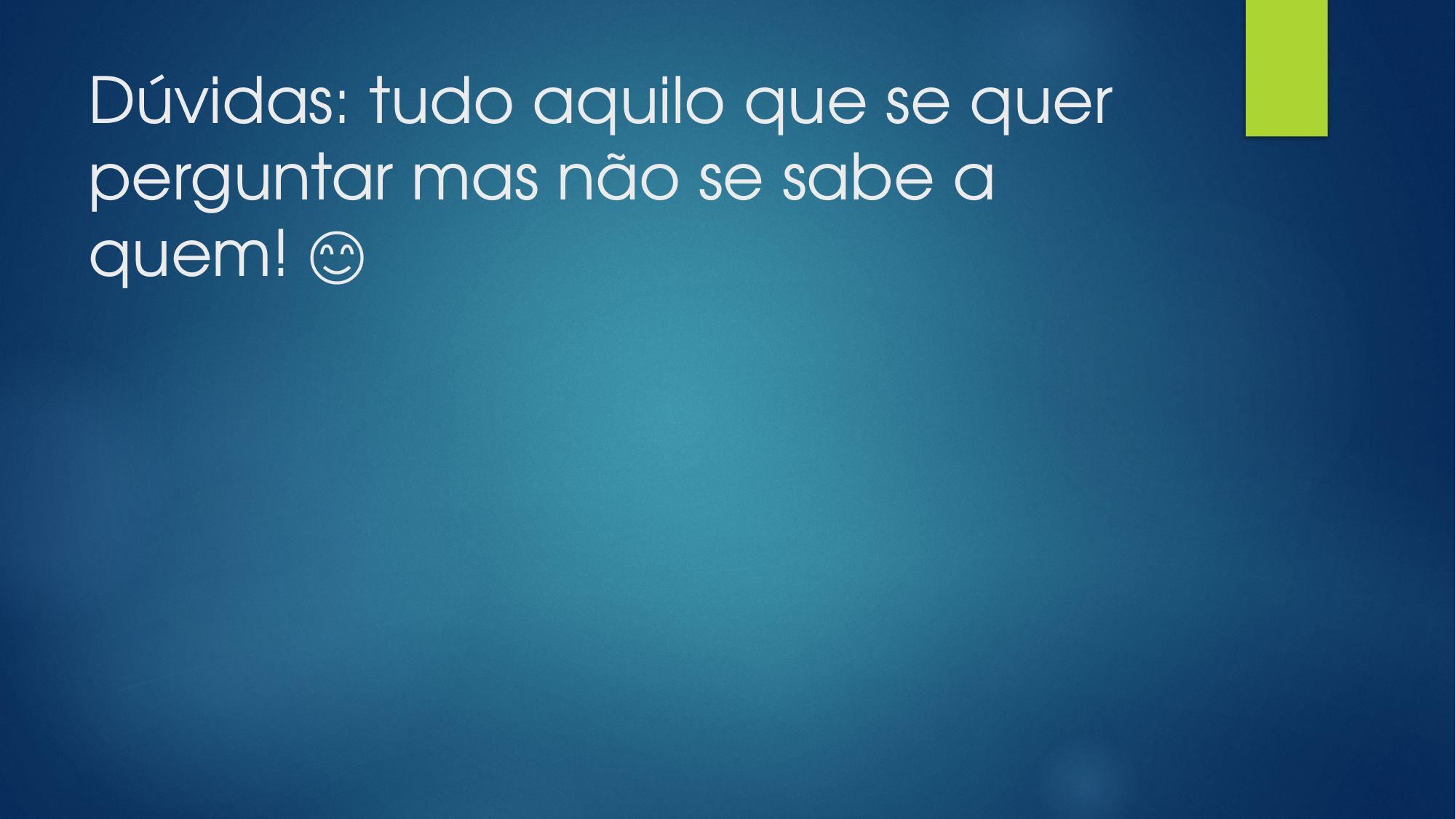

# Dúvidas: tudo aquilo que se quer perguntar mas não se sabe a quem! 😊